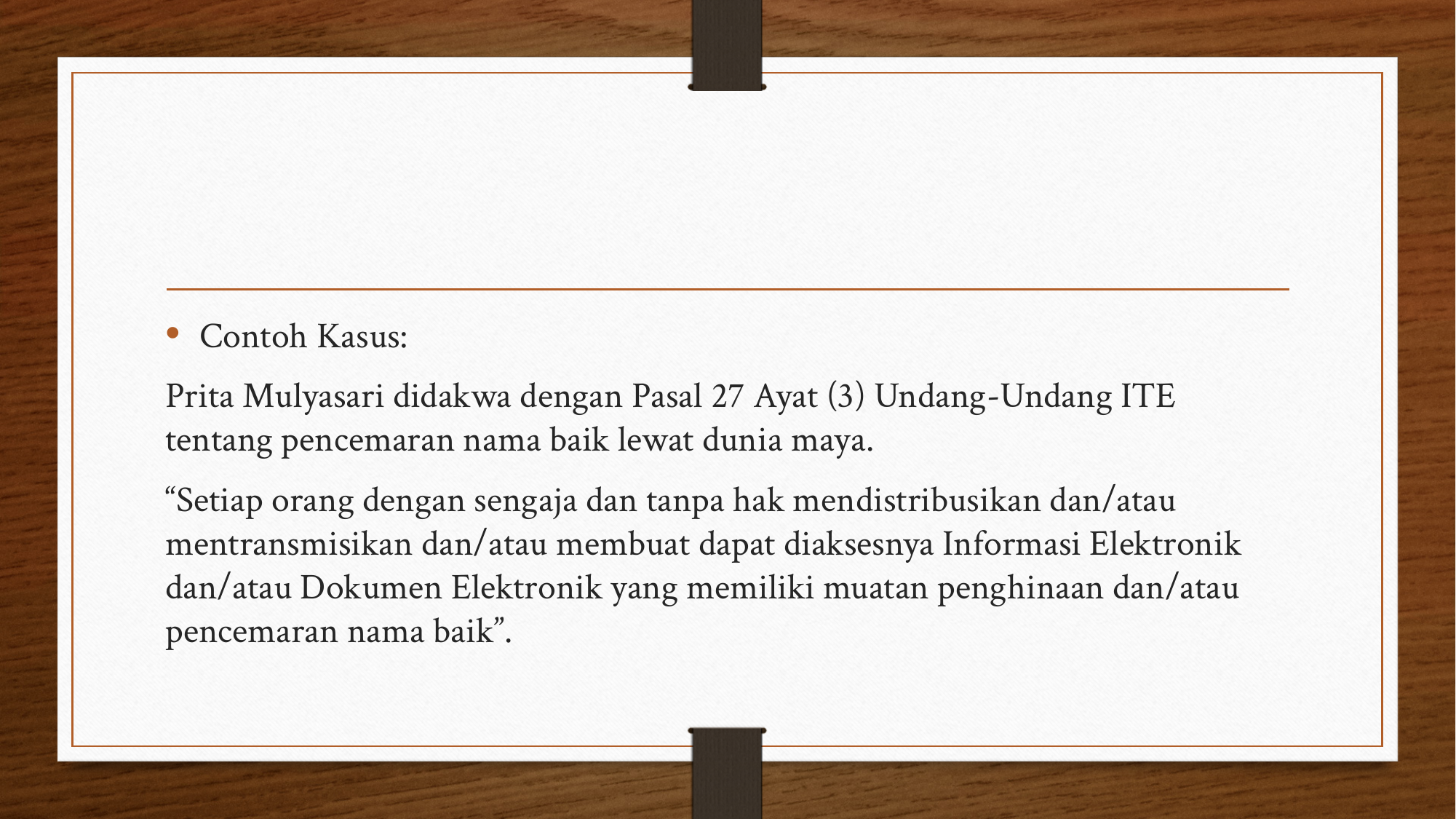

#
Contoh Kasus:
Prita Mulyasari didakwa dengan Pasal 27 Ayat (3) Undang-Undang ITE tentang pencemaran nama baik lewat dunia maya.
“Setiap orang dengan sengaja dan tanpa hak mendistribusikan dan/atau mentransmisikan dan/atau membuat dapat diaksesnya Informasi Elektronik dan/atau Dokumen Elektronik yang memiliki muatan penghinaan dan/atau pencemaran nama baik”.